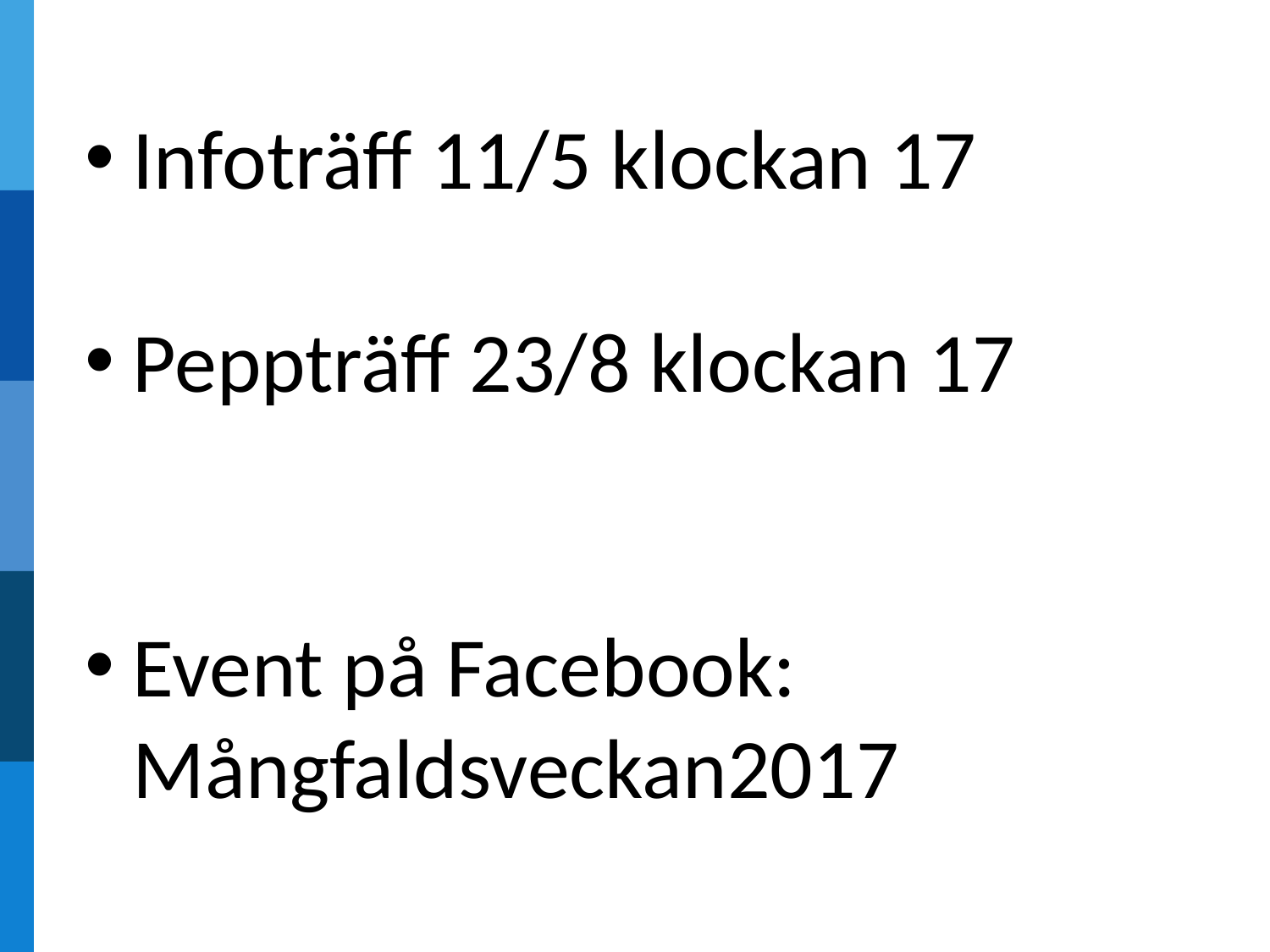

#
Infoträff 11/5 klockan 17

Peppträff 23/8 klockan 17

Event på Facebook: Mångfaldsveckan2017